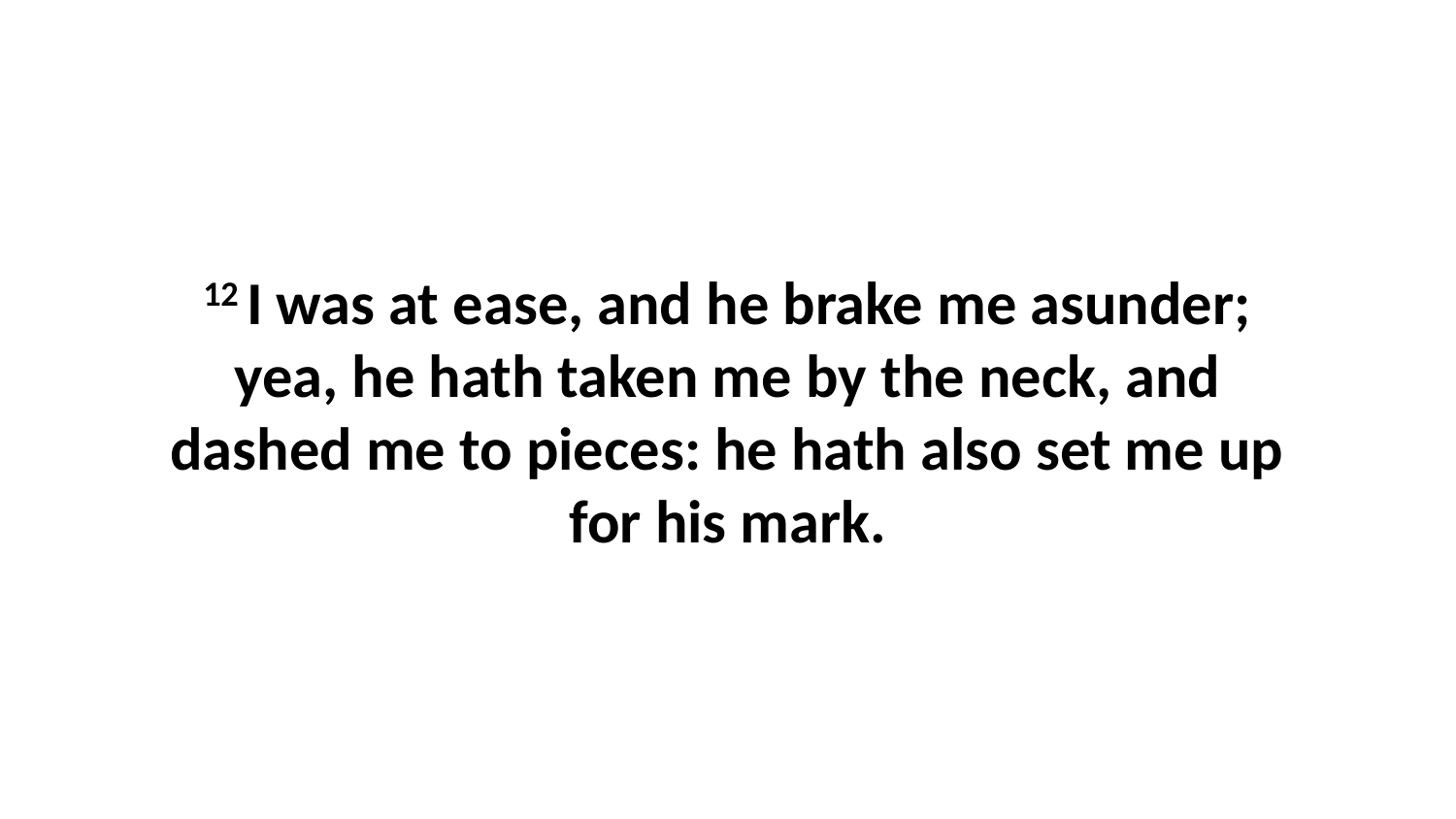

12 I was at ease, and he brake me asunder; yea, he hath taken me by the neck, and dashed me to pieces: he hath also set me up for his mark.